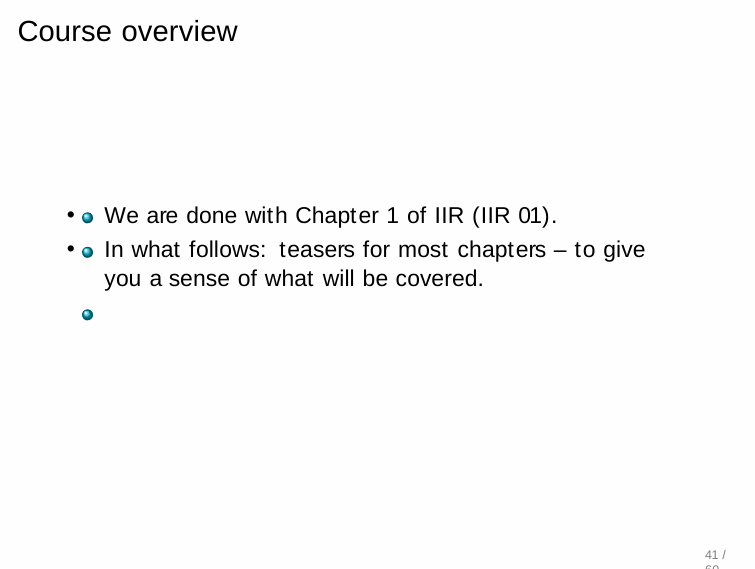

# Course overview
We are done with Chapter 1 of IIR (IIR 01).
In what follows:  teasers for most chapters – to give you a sense of what will be covered.

41 / 60